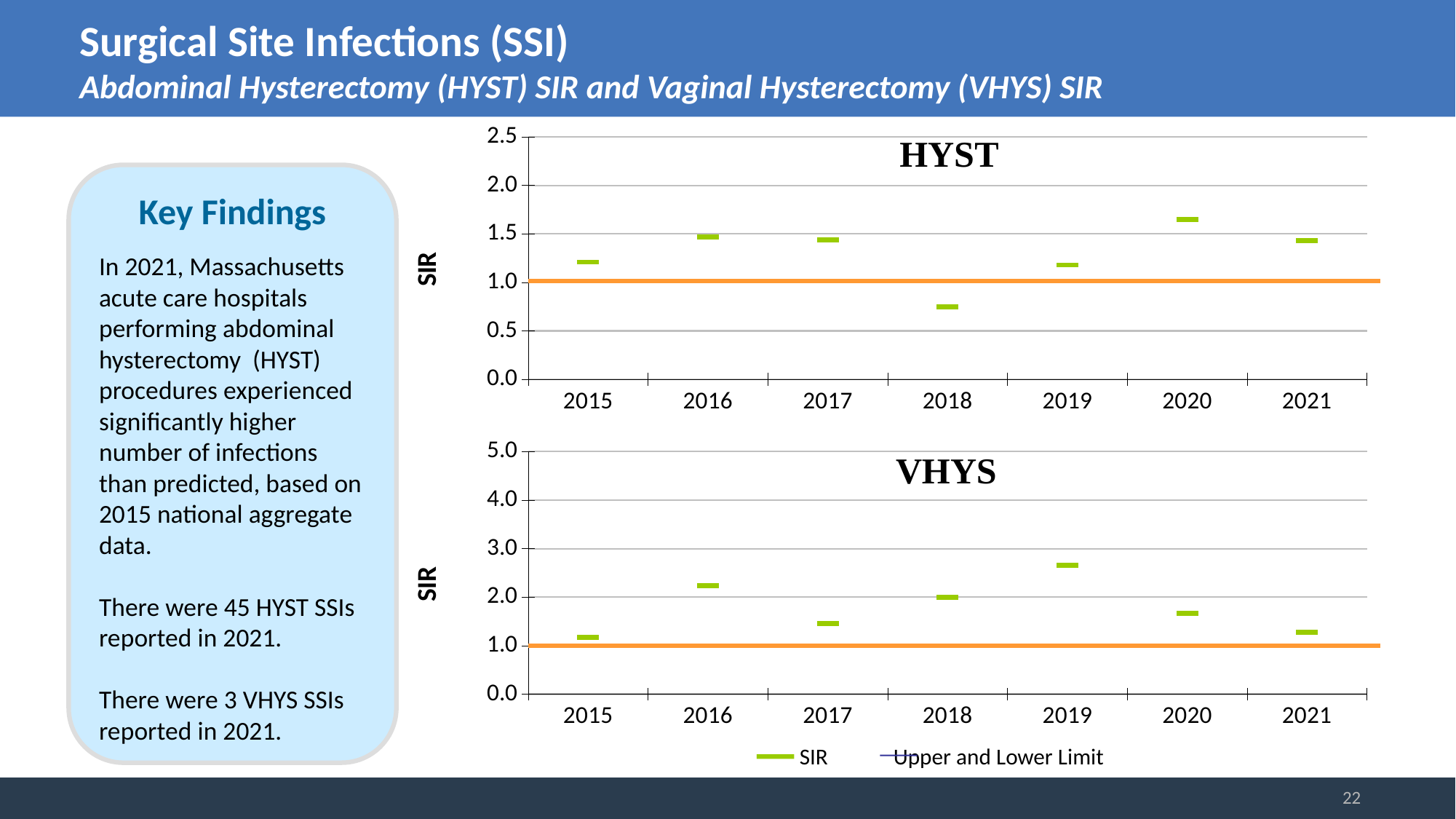

# Surgical Site Infections (SSI) Abdominal Hysterectomy (HYST) SIR and Vaginal Hysterectomy (VHYS) SIR

### Chart

| Category | CI_HI | CI_LO | SIR |
|---|---|---|---|
| 2015 | 1.62 | 0.88 | 1.21 |
| 2016 | 1.94 | 1.09 | 1.47 |
| 2017 | 1.88 | 1.08 | 1.44 |
| 2018 | 1.08 | 0.5 | 0.75 |
| 2019 | 1.58 | 0.87 | 1.18 |
| 2020 | 2.16 | 1.23 | 1.65 |
| 2021 | 1.9 | 1.06 | 1.43 |
Key Findings

In 2021, Massachusetts acute care hospitals performing abdominal hysterectomy  (HYST) procedures experienced significantly higher number of infections than predicted, based on 2015 national aggregate data.

There were 45 HYST SSIs reported in 2021.

There were 3 VHYS SSIs reported in 2021.

### Chart

| Category | CI_HI | CI_LO | SIR |
|---|---|---|---|
| 2015 | 2.03 | 0.61 | 1.17 |
| 2016 | 3.36 | 1.42 | 2.24 |
| 2017 | 2.54 | 0.77 | 1.46 |
| 2018 | 3.26 | 1.13 | 1.99 |
| 2019 | 4.41 | 1.47 | 2.65 |
| 2020 | 3.7 | 0.61 | 1.67 |
| 2021 | 3.48 | 0.33 | 1.28 |
           SIR	        Upper and Lower Limit

22